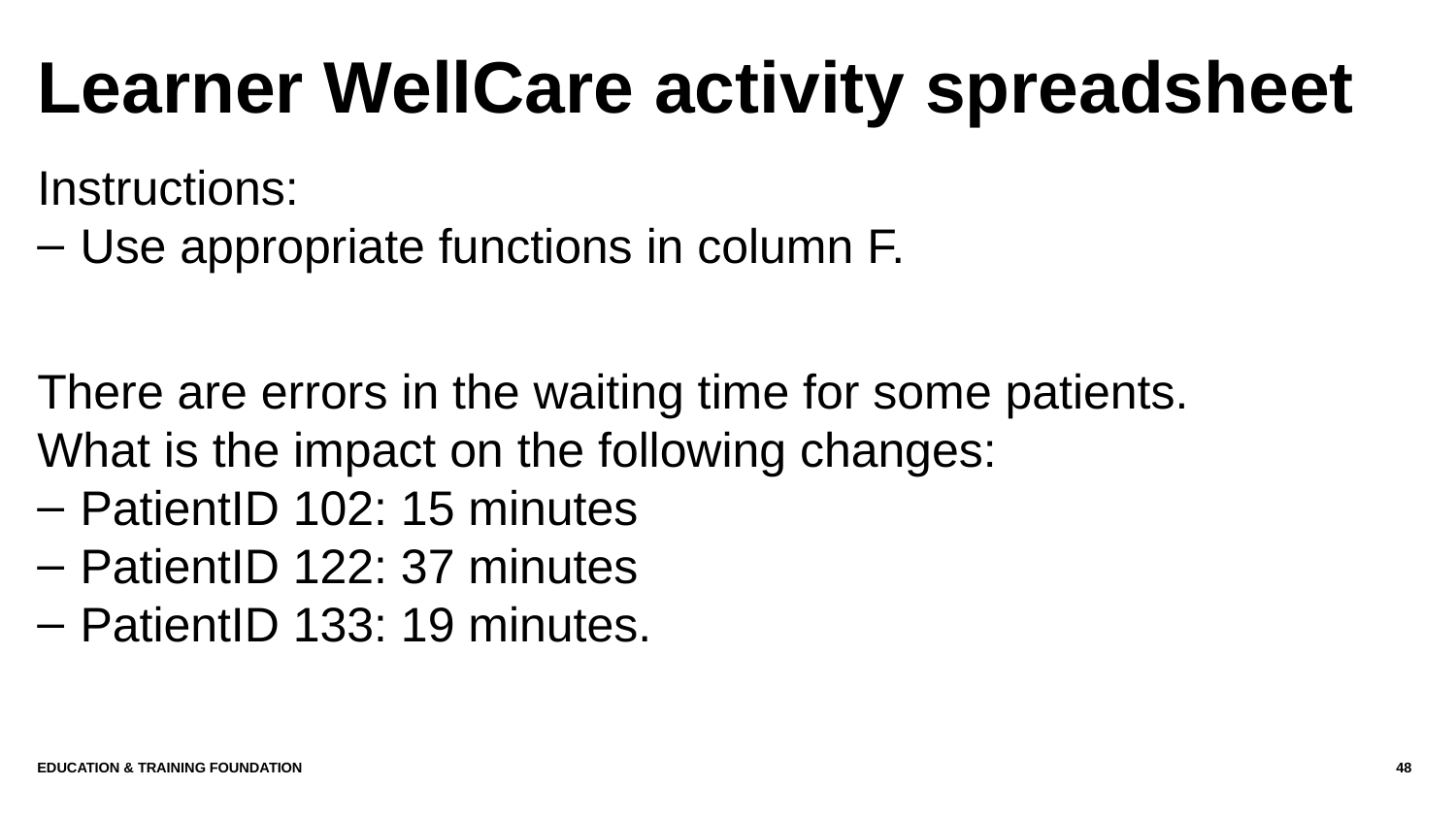

# Learner WellCare activity spreadsheet
Instructions:
Use appropriate functions in column F.

There are errors in the waiting time for some patients.
What is the impact on the following changes:
PatientID 102: 15 minutes
PatientID 122: 37 minutes
PatientID 133: 19 minutes.

Education & Training Foundation
48